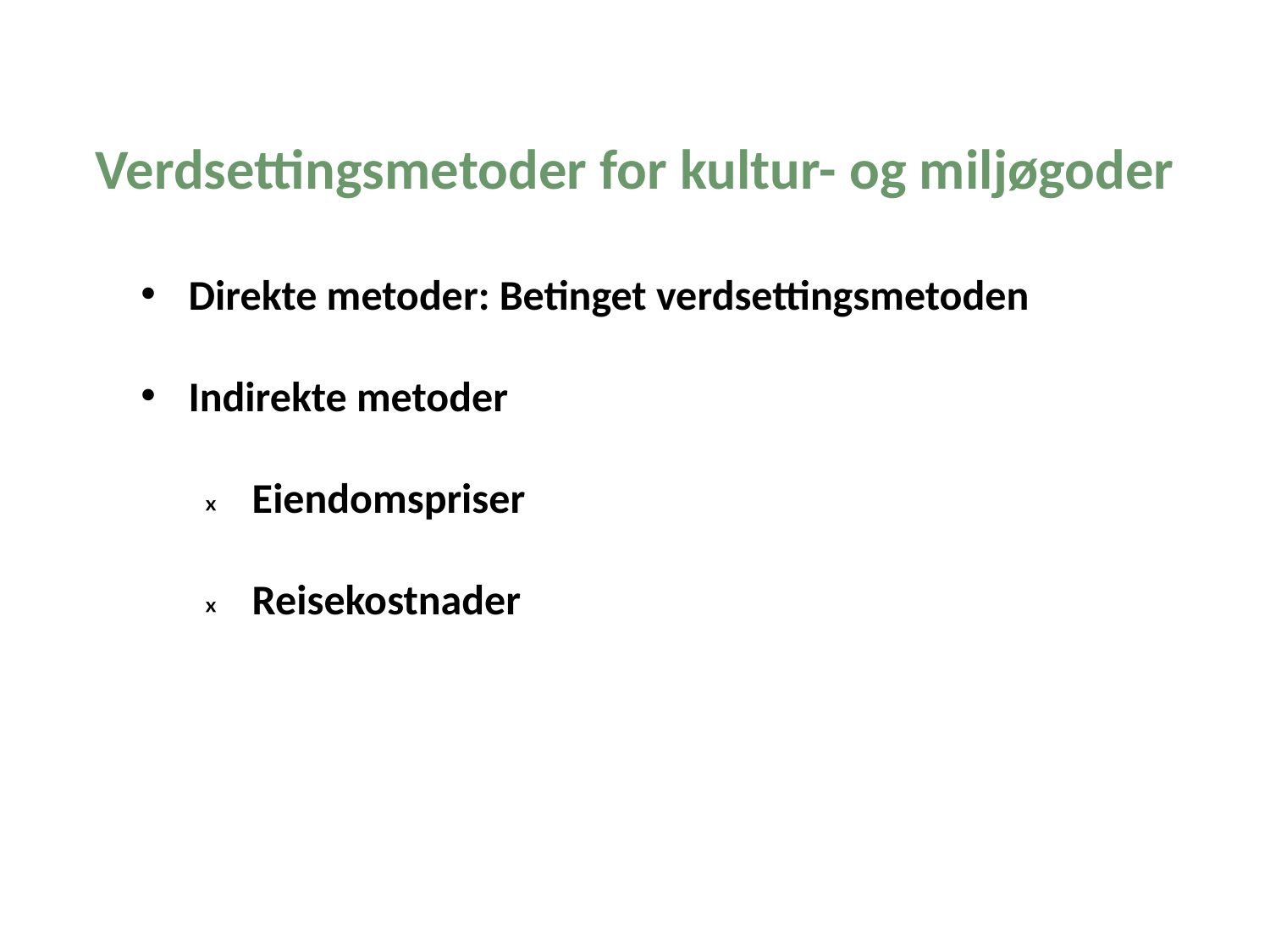

Verdsettingsmetoder for kultur- og miljøgoder

Direkte metoder: Betinget verdsettingsmetoden

Indirekte metoder

Eiendomspriser

Reisekostnader